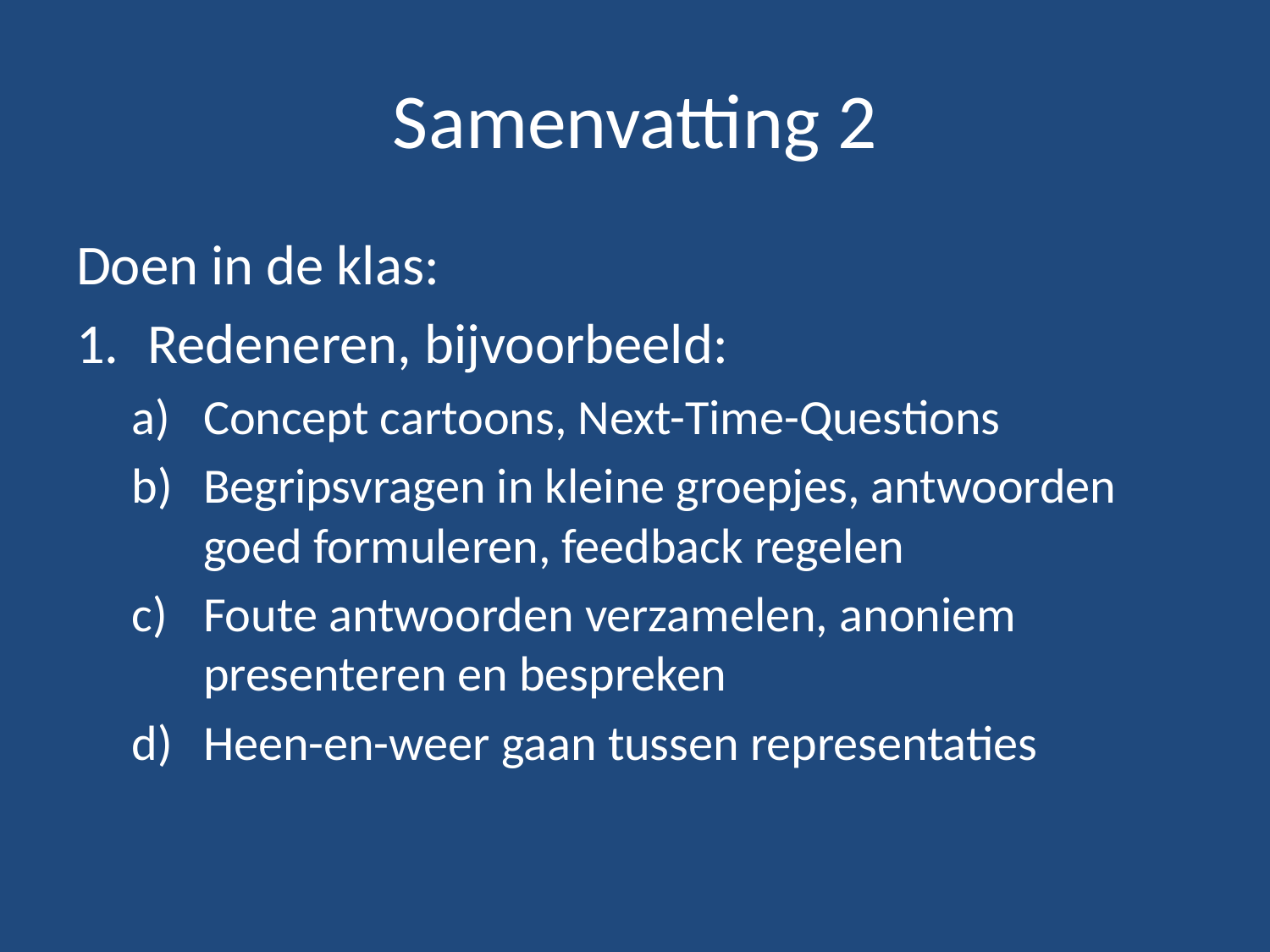

# Samenvatting 2
Doen in de klas:
Redeneren, bijvoorbeeld:
Concept cartoons, Next-Time-Questions
Begripsvragen in kleine groepjes, antwoorden goed formuleren, feedback regelen
Foute antwoorden verzamelen, anoniem presenteren en bespreken
Heen-en-weer gaan tussen representaties